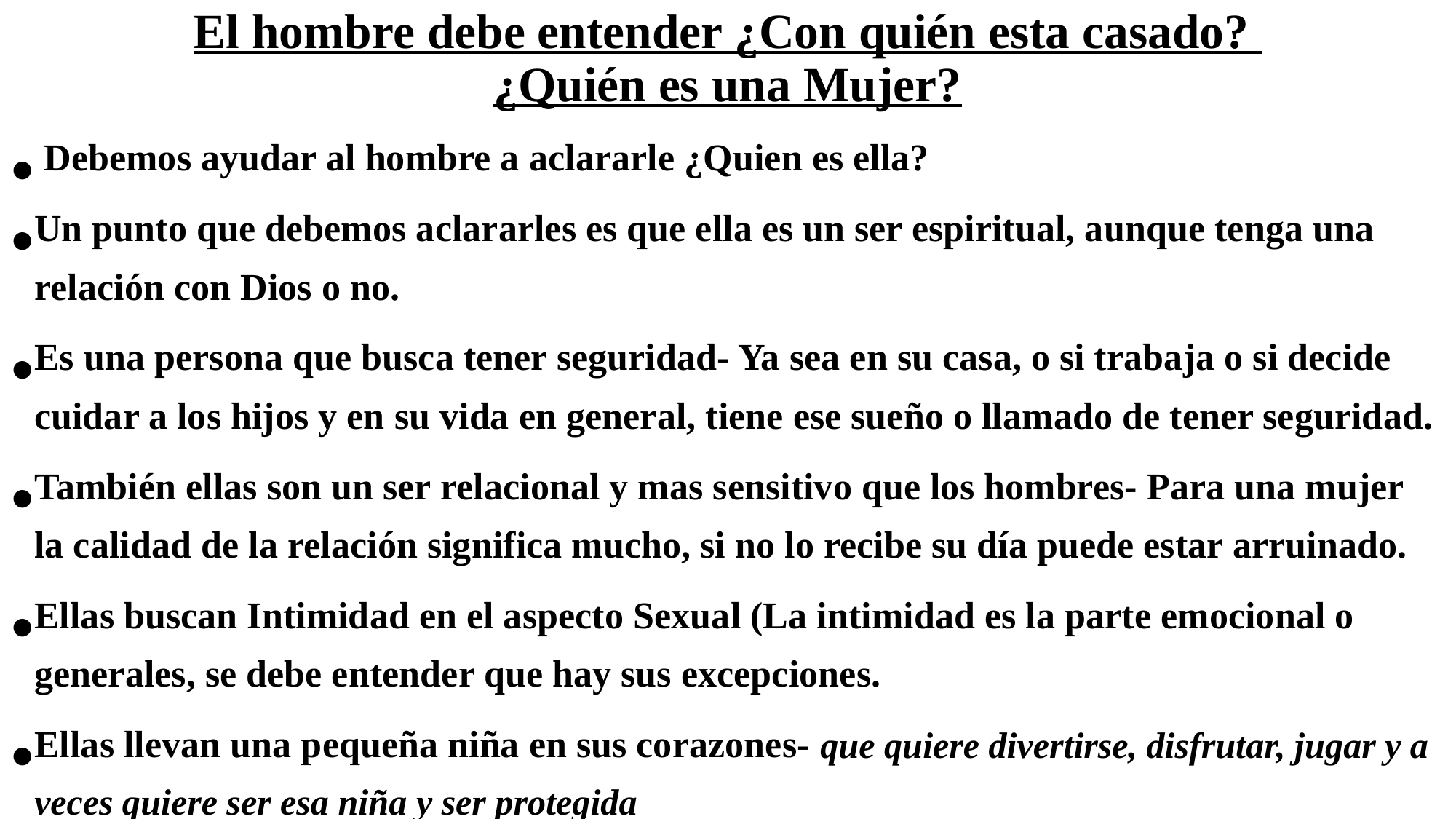

# El hombre debe entender ¿Con quién esta casado? ¿Quién es una Mujer?
 Debemos ayudar al hombre a aclararle ¿Quien es ella?
Un punto que debemos aclararles es que ella es un ser espiritual, aunque tenga una relación con Dios o no.
Es una persona que busca tener seguridad- Ya sea en su casa, o si trabaja o si decide cuidar a los hijos y en su vida en general, tiene ese sueño o llamado de tener seguridad.
También ellas son un ser relacional y mas sensitivo que los hombres- Para una mujer la calidad de la relación significa mucho, si no lo recibe su día puede estar arruinado.
Ellas buscan Intimidad en el aspecto Sexual (La intimidad es la parte emocional o generales, se debe entender que hay sus excepciones.
Ellas llevan una pequeña niña en sus corazones- que quiere divertirse, disfrutar, jugar y a veces quiere ser esa niña y ser protegida